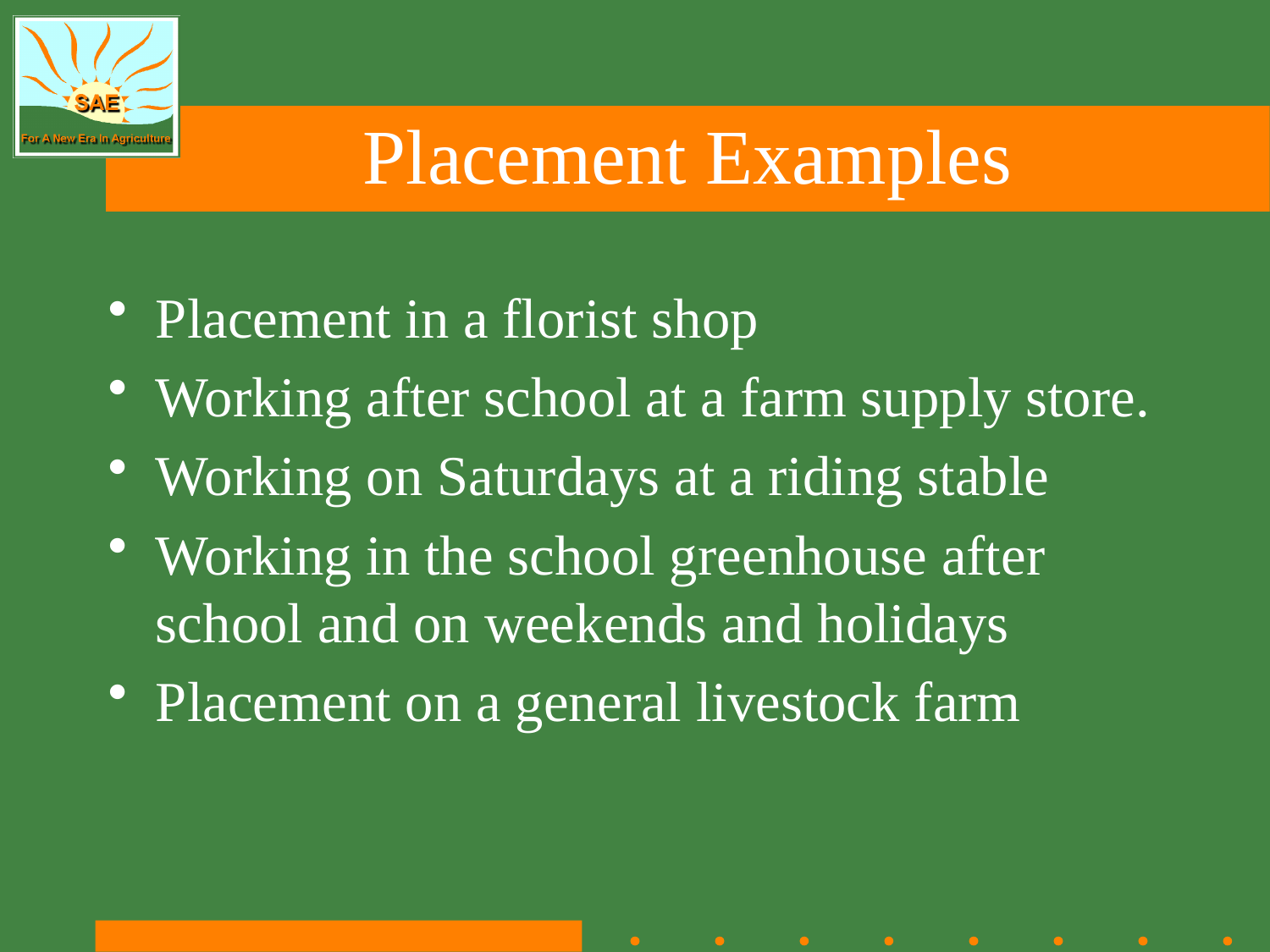

# Placement Examples
Placement in a florist shop
Working after school at a farm supply store.
Working on Saturdays at a riding stable
Working in the school greenhouse after school and on weekends and holidays
Placement on a general livestock farm